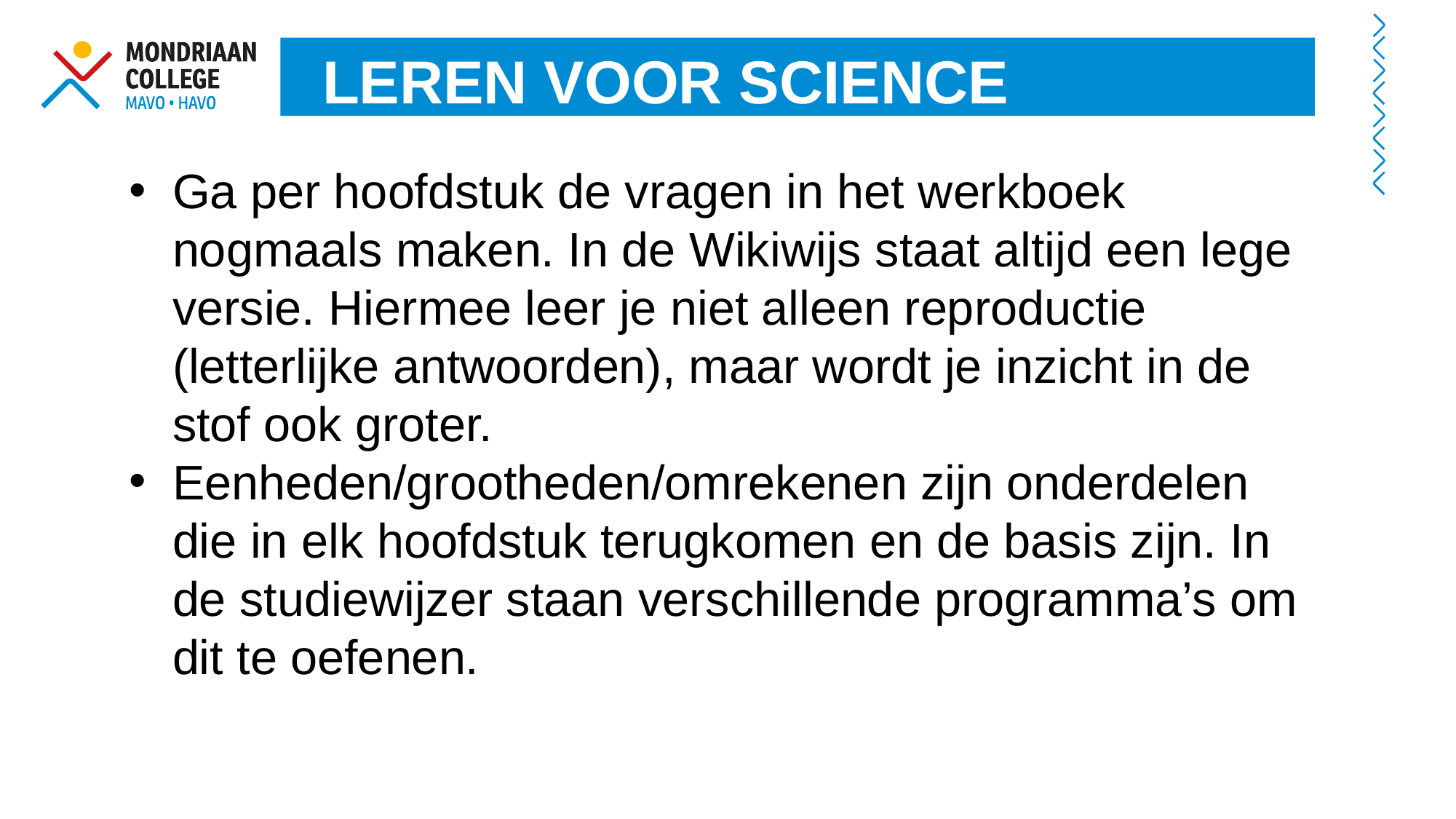

LEREN VOOR SCIENCE
Ga per hoofdstuk de vragen in het werkboek nogmaals maken. In de Wikiwijs staat altijd een lege versie. Hiermee leer je niet alleen reproductie (letterlijke antwoorden), maar wordt je inzicht in de stof ook groter.
Eenheden/grootheden/omrekenen zijn onderdelen die in elk hoofdstuk terugkomen en de basis zijn. In de studiewijzer staan verschillende programma’s om dit te oefenen.